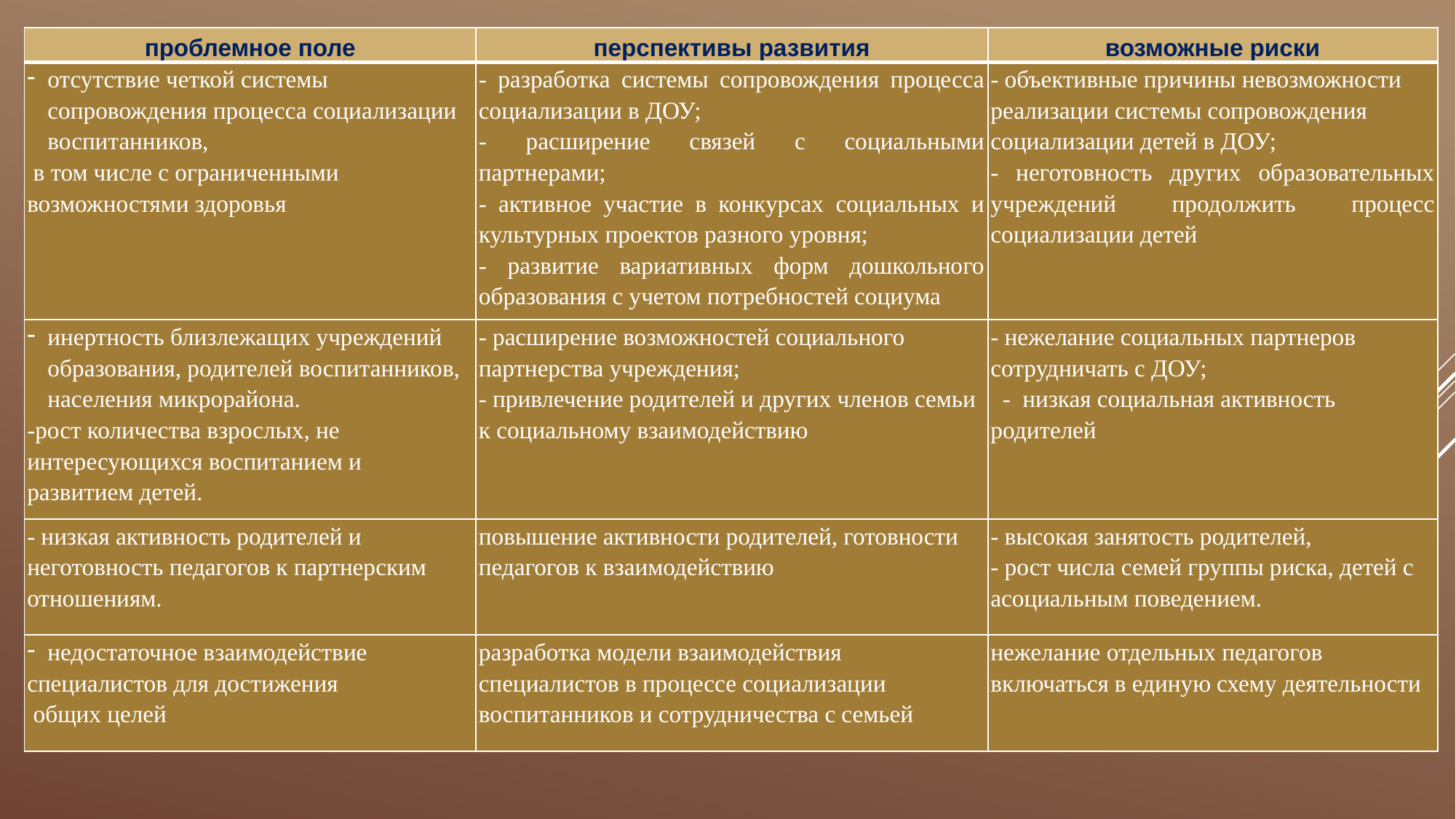

| проблемное поле | перспективы развития | возможные риски |
| --- | --- | --- |
| отсутствие четкой системы сопровождения процесса социализации воспитанников, в том числе с ограниченными возможностями здоровья | - разработка системы сопровождения процесса социализации в ДОУ; - расширение связей с социальными партнерами; - активное участие в конкурсах социальных и культурных проектов разного уровня; - развитие вариативных форм дошкольного образования с учетом потребностей социума | - объективные причины невозможности реализации системы сопровождения социализации детей в ДОУ; - неготовность других образовательных учреждений продолжить процесс социализации детей |
| инертность близлежащих учреждений образования, родителей воспитанников, населения микрорайона. -рост количества взрослых, не интересующихся воспитанием и развитием детей. | - расширение возможностей социального партнерства учреждения; - привлечение родителей и других членов семьи к социальному взаимодействию | - нежелание социальных партнеров сотрудничать с ДОУ;   - низкая социальная активность родителей |
| - низкая активность родителей и неготовность педагогов к партнерским отношениям. | повышение активности родителей, готовности педагогов к взаимодействию | - высокая занятость родителей, - рост числа семей группы риска, детей с асоциальным поведением. |
| недостаточное взаимодействие специалистов для достижения общих целей | разработка модели взаимодействия специалистов в процессе социализации воспитанников и сотрудничества с семьей | нежелание отдельных педагогов включаться в единую схему деятельности |